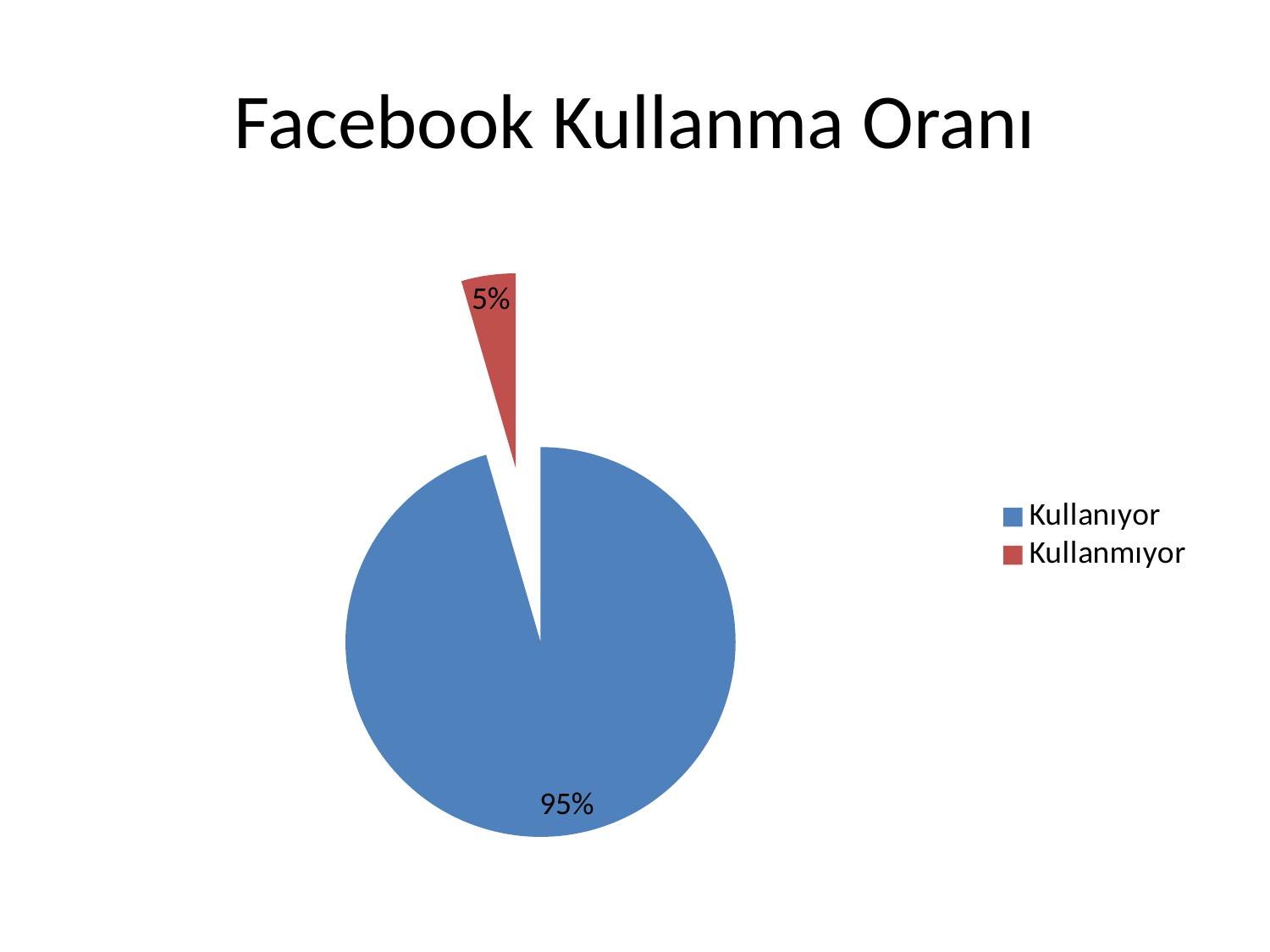

# Facebook Kullanma Oranı

### Chart

| Category | Facebook |
|---|---|
| Kullanıyor | 95.4 |
| Kullanmıyor | 4.5 |